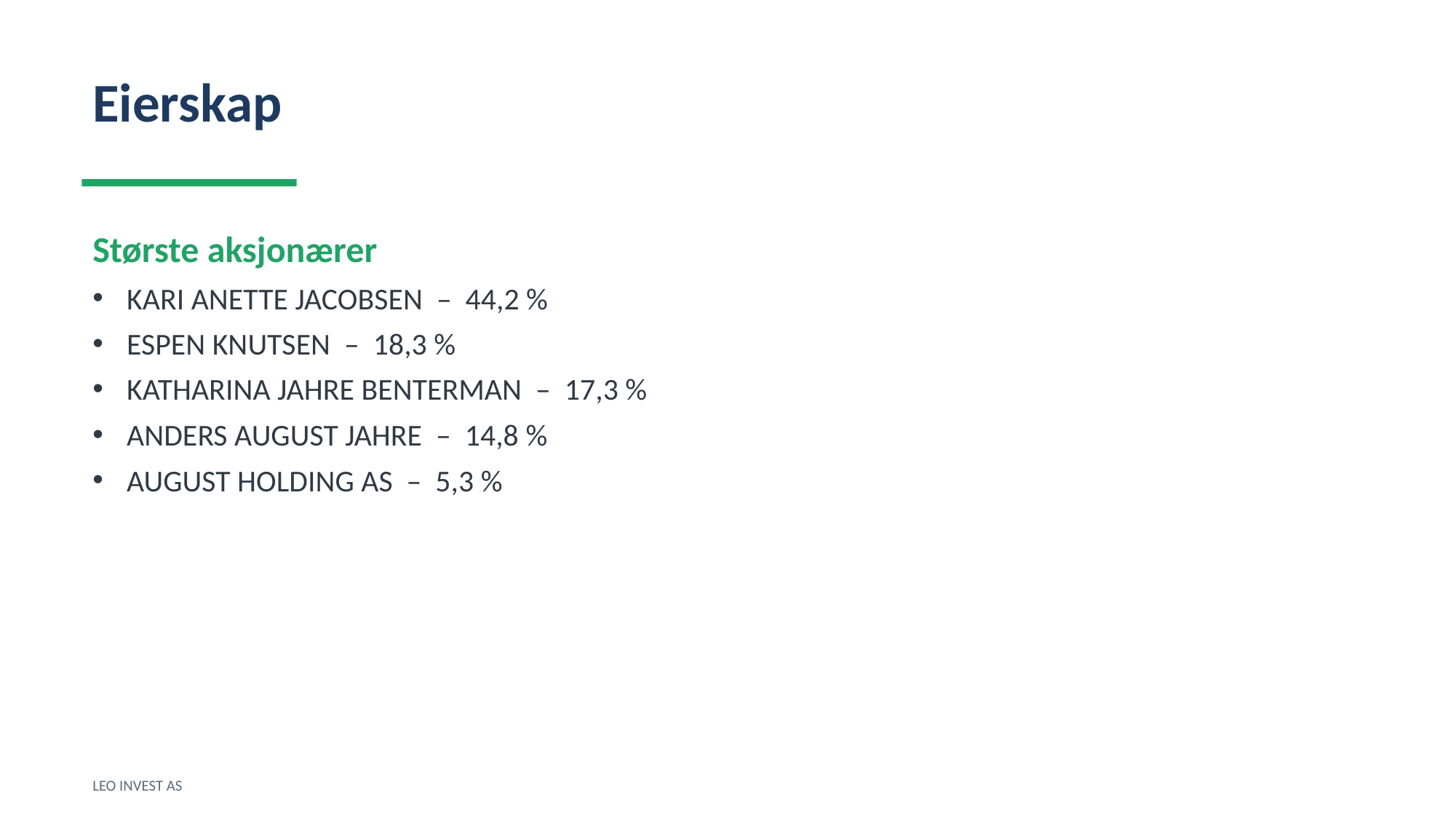

Eierskap

Største aksjonærer
KARI ANETTE JACOBSEN  –  44,2 %
ESPEN KNUTSEN  –  18,3 %
KATHARINA JAHRE BENTERMAN  –  17,3 %
ANDERS AUGUST JAHRE  –  14,8 %
AUGUST HOLDING AS  –  5,3 %
LEO INVEST AS